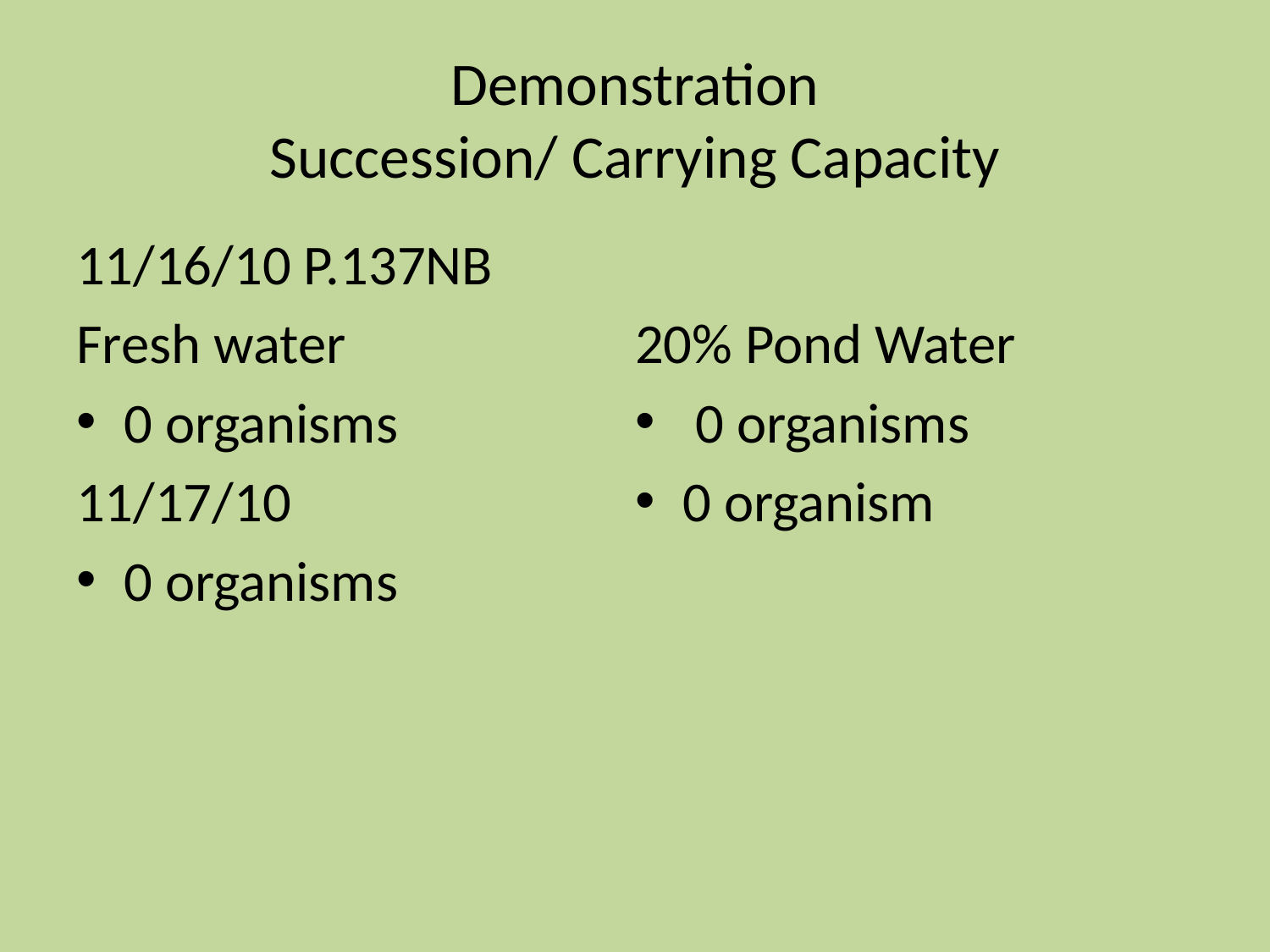

# Demonstration Succession/ Carrying Capacity
11/16/10 P.137NB
Fresh water
0 organisms
11/17/10
0 organisms

20% Pond Water
 0 organisms
0 organism